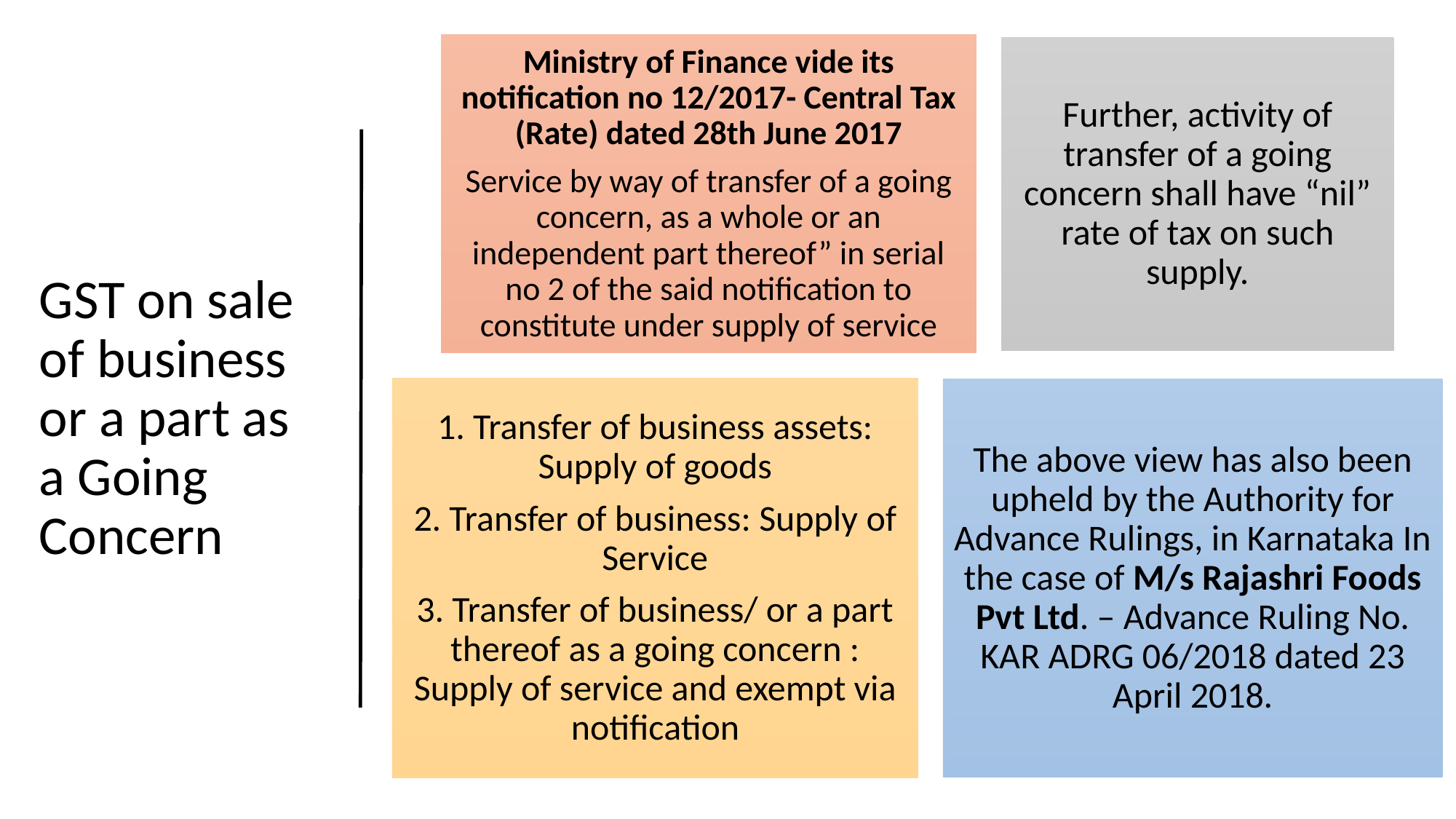

Ministry of Finance vide its notification no 12/2017- Central Tax (Rate) dated 28th June 2017
Service by way of transfer of a going concern, as a whole or an independent part thereof” in serial no 2 of the said notification to constitute under supply of service
Further, activity of transfer of a going concern shall have “nil” rate of tax on such supply.
1. Transfer of business assets: Supply of goods
2. Transfer of business: Supply of Service
3. Transfer of business/ or a part thereof as a going concern : Supply of service and exempt via notification
The above view has also been upheld by the Authority for Advance Rulings, in Karnataka In the case of M/s Rajashri Foods Pvt Ltd. – Advance Ruling No. KAR ADRG 06/2018 dated 23 April 2018.
# GST on sale of business or a part as a Going Concern